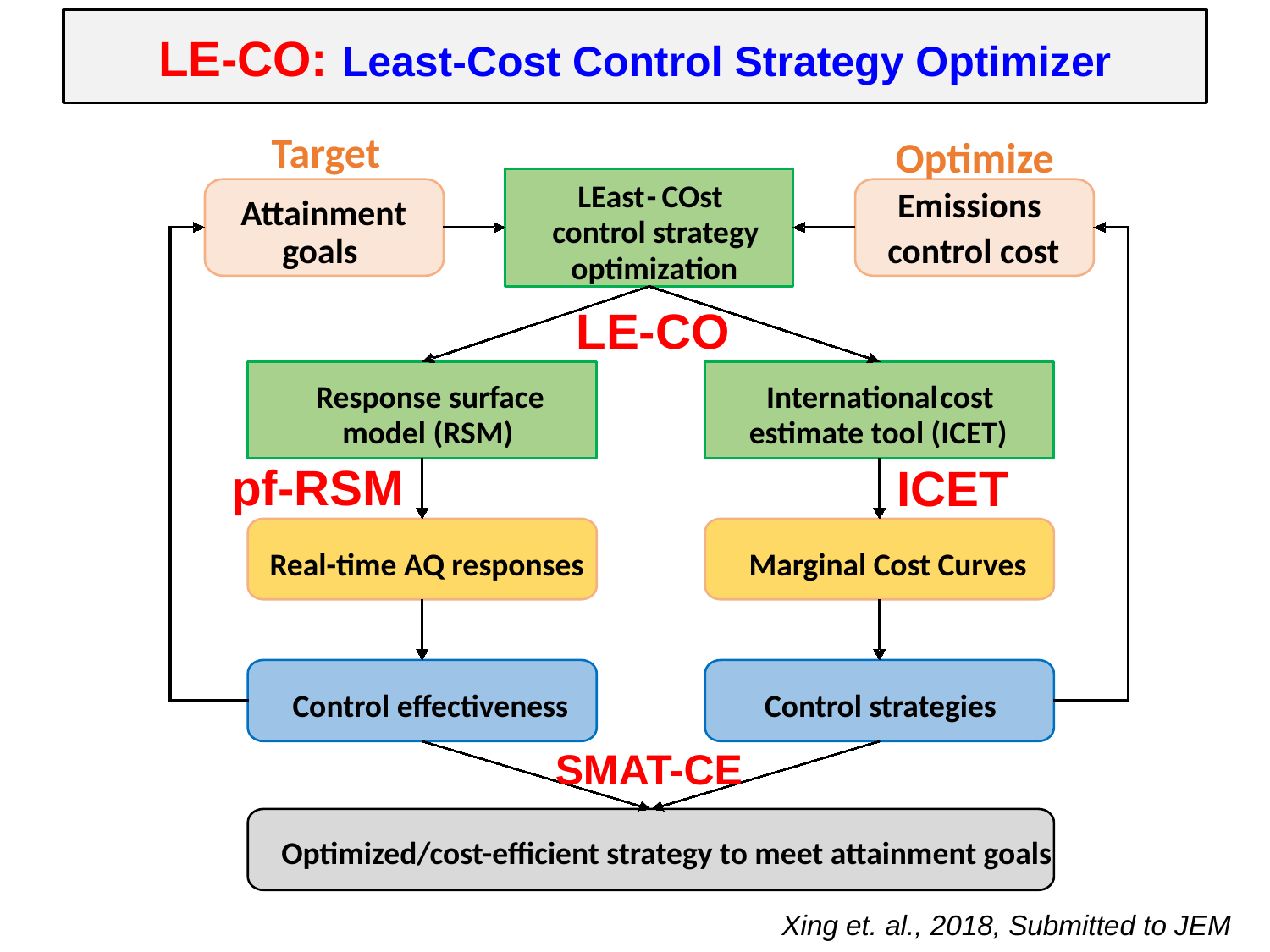

# LE-CO: Least-Cost Control Strategy Optimizer

Target
Optimize

LEast
-
COst

Emissions
control cost
Attainment
control strategy

goals
optimization

Response surface
International
cost
model (RSM)

estimate tool (ICET)

Real-time AQ responses
Marginal Cost Curves

Control effectiveness
Control strategies

Optimized/cost-efficient strategy to meet attainment goals

LE-CO
pf-RSM
ICET
SMAT-CE
Xing et. al., 2018, Submitted to JEM